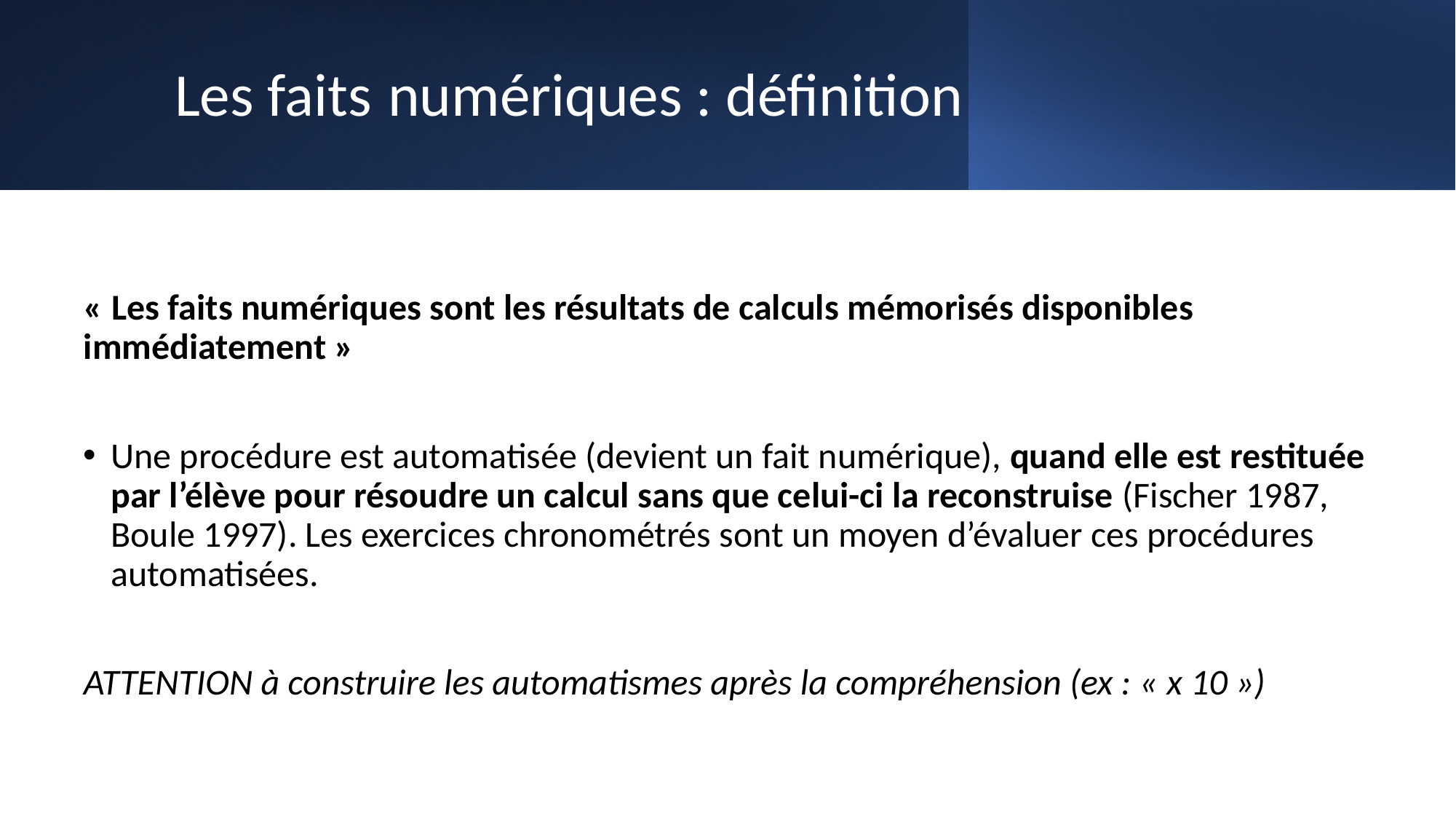

# Les faits numériques : définition
« Les faits numériques sont les résultats de calculs mémorisés disponibles immédiatement »

Une procédure est automatisée (devient un fait numérique), quand elle est restituée par l’élève pour résoudre un calcul sans que celui-ci la reconstruise (Fischer 1987, Boule 1997). Les exercices chronométrés sont un moyen d’évaluer ces procédures automatisées.

ATTENTION à construire les automatismes après la compréhension (ex : « x 10 »)